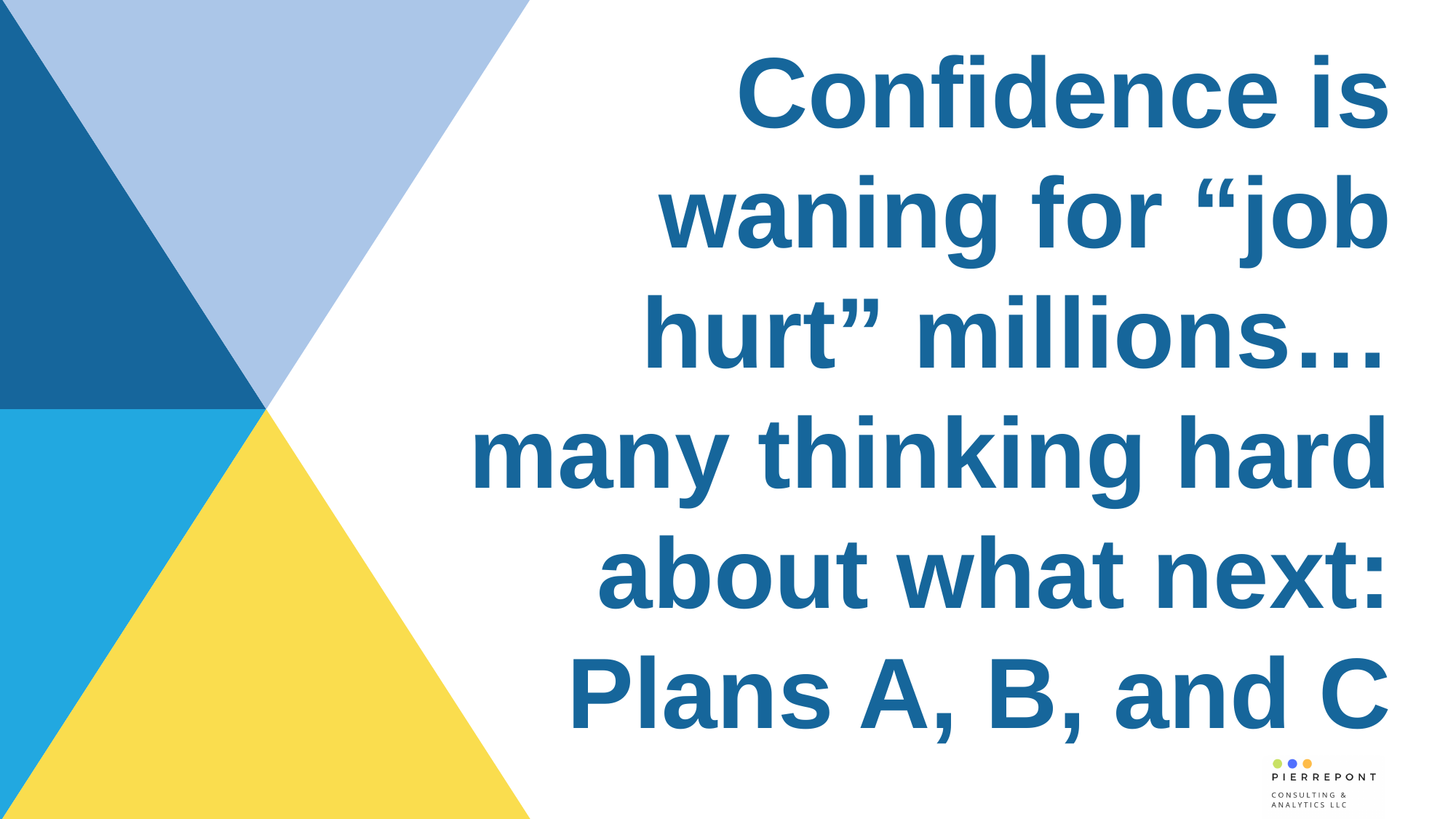

Confidence is waning for “job hurt” millions…
many thinking hard about what next: Plans A, B, and C